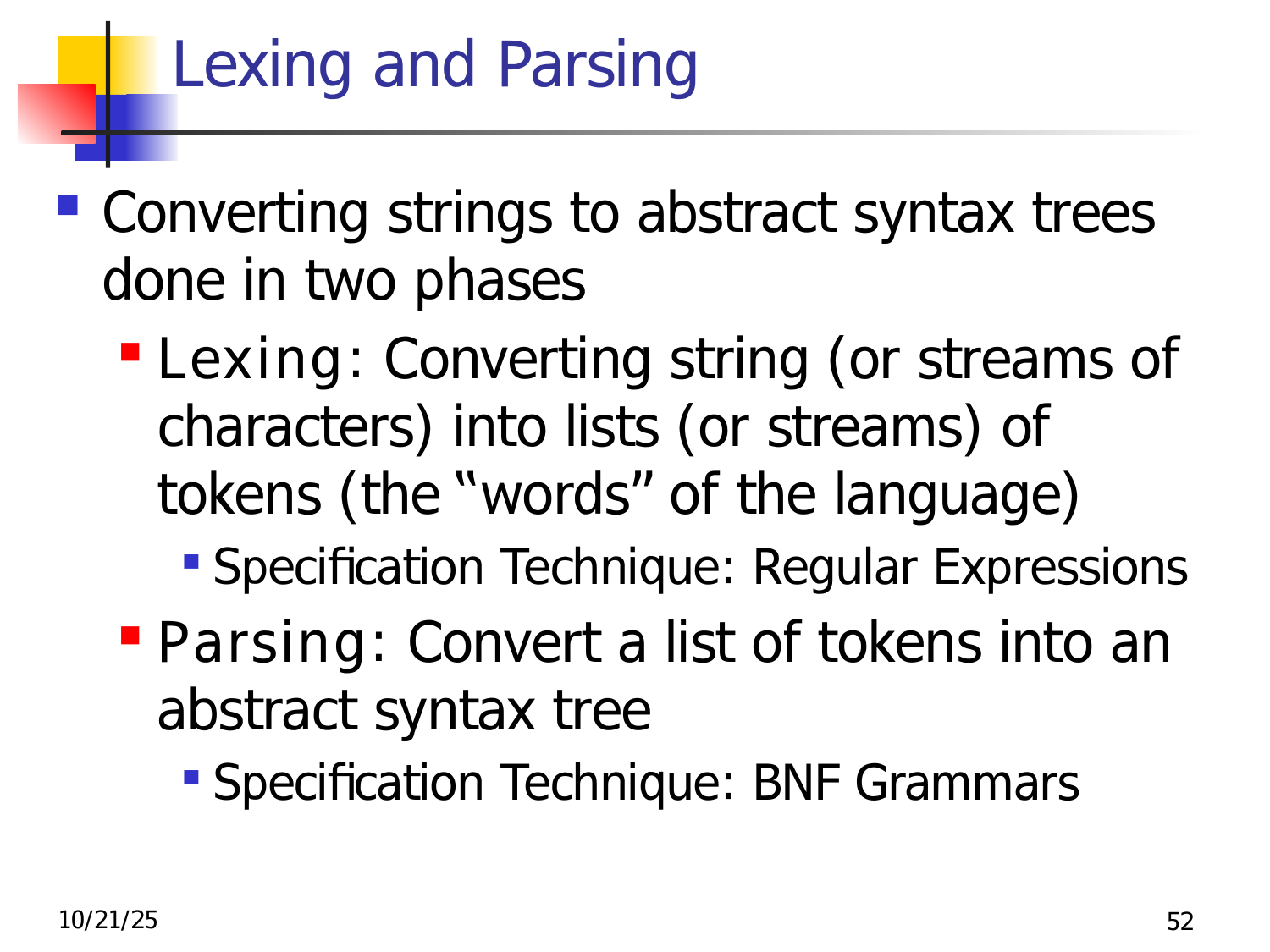

# Lexing and Parsing
Converting strings to abstract syntax trees done in two phases
Lexing: Converting string (or streams of characters) into lists (or streams) of tokens (the “words” of the language)
Specification Technique: Regular Expressions
Parsing: Convert a list of tokens into an abstract syntax tree
Specification Technique: BNF Grammars
10/21/25
52